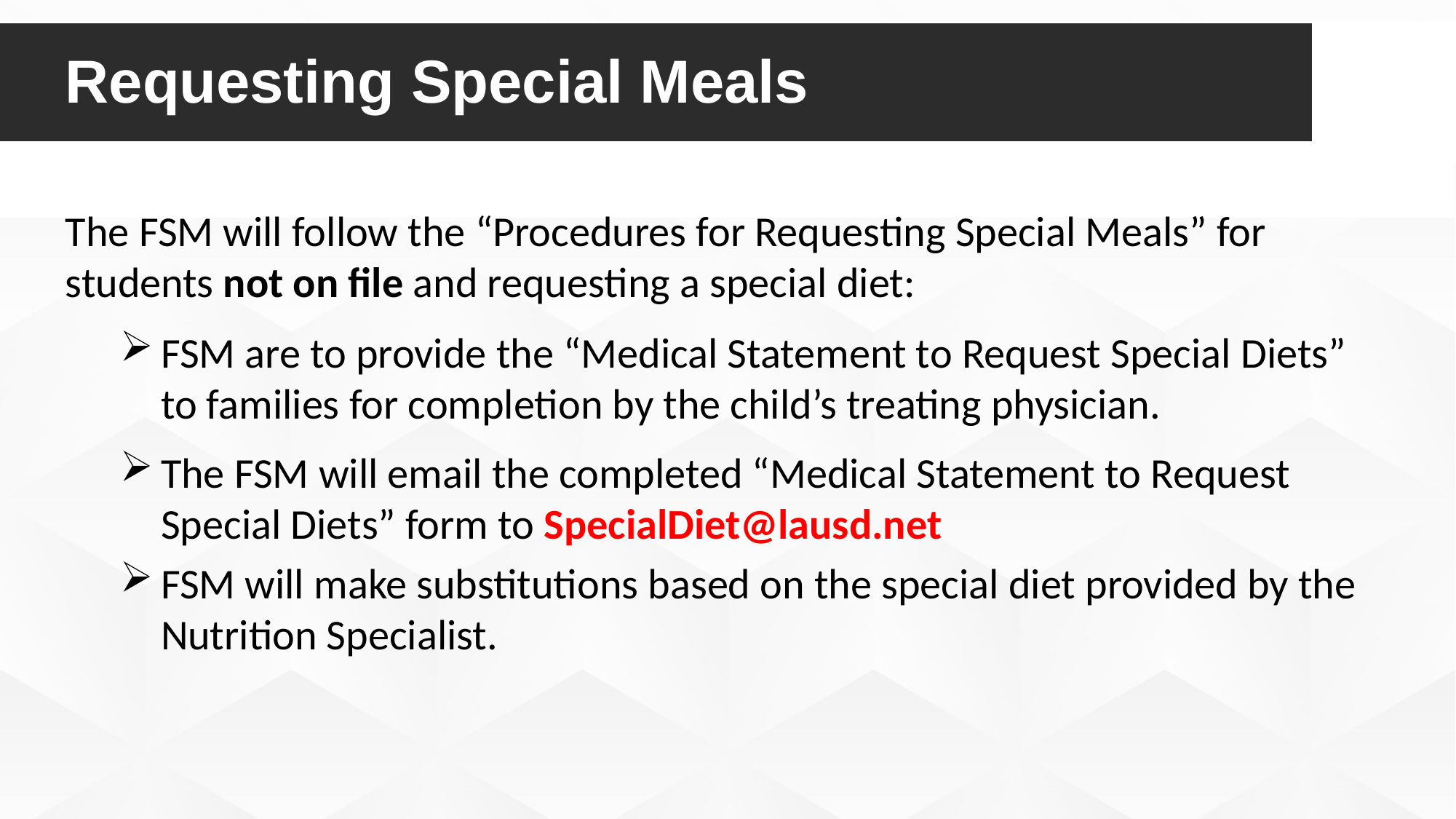

Requesting Special Meals
The FSM will follow the “Procedures for Requesting Special Meals” for students not on file and requesting a special diet:

FSM are to provide the “Medical Statement to Request Special Diets” to families for completion by the child’s treating physician.

The FSM will email the completed “Medical Statement to Request Special Diets” form to SpecialDiet@lausd.net

FSM will make substitutions based on the special diet provided by the Nutrition Specialist.